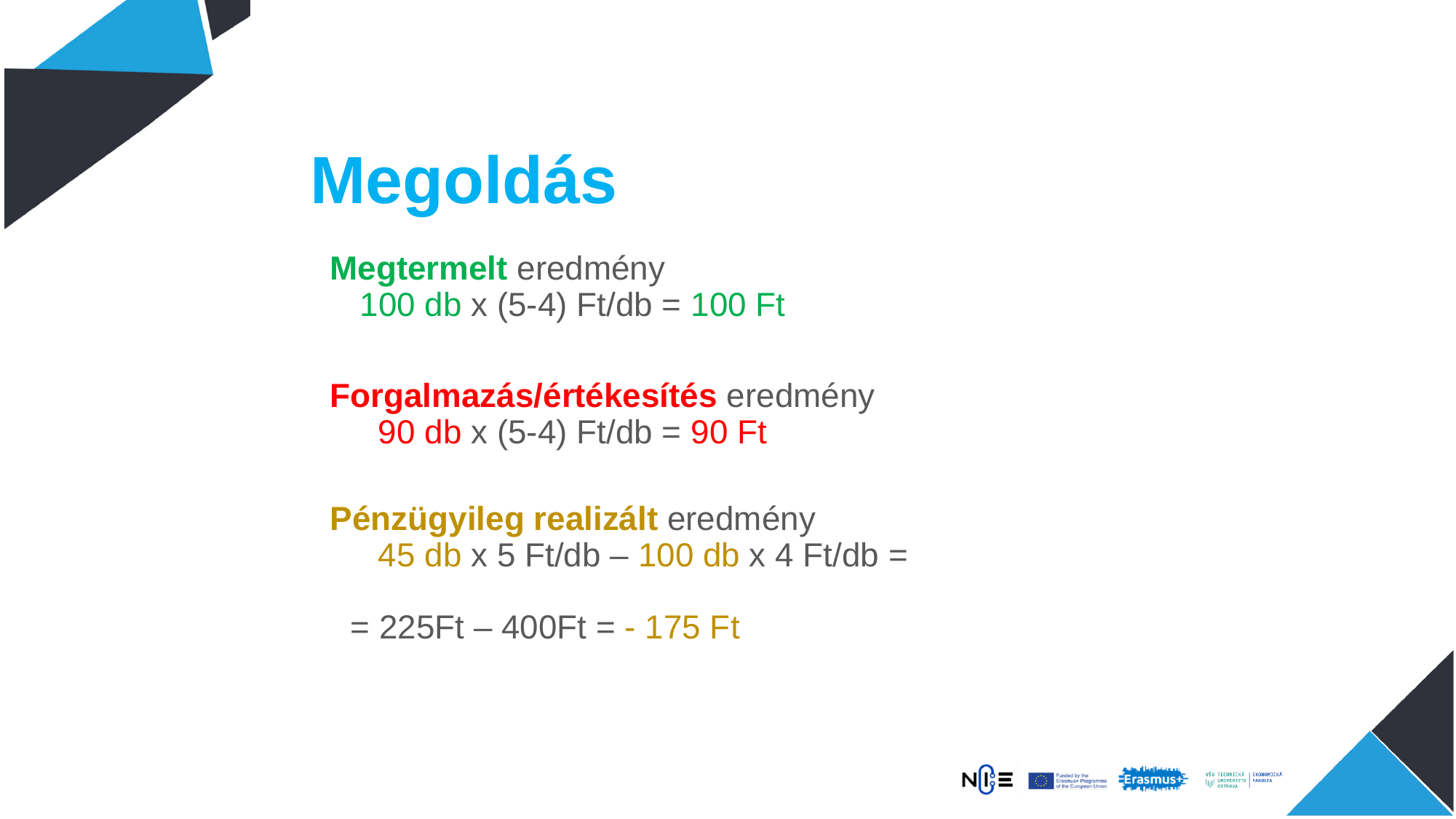

# Megoldás
Megtermelt eredmény
 100 db x (5-4) Ft/db = 100 Ft
Forgalmazás/értékesítés eredmény
   90 db x (5-4) Ft/db = 90 Ft
Pénzügyileg realizált eredmény
   45 db x 5 Ft/db – 100 db x 4 Ft/db =
= 225Ft – 400Ft = - 175 Ft